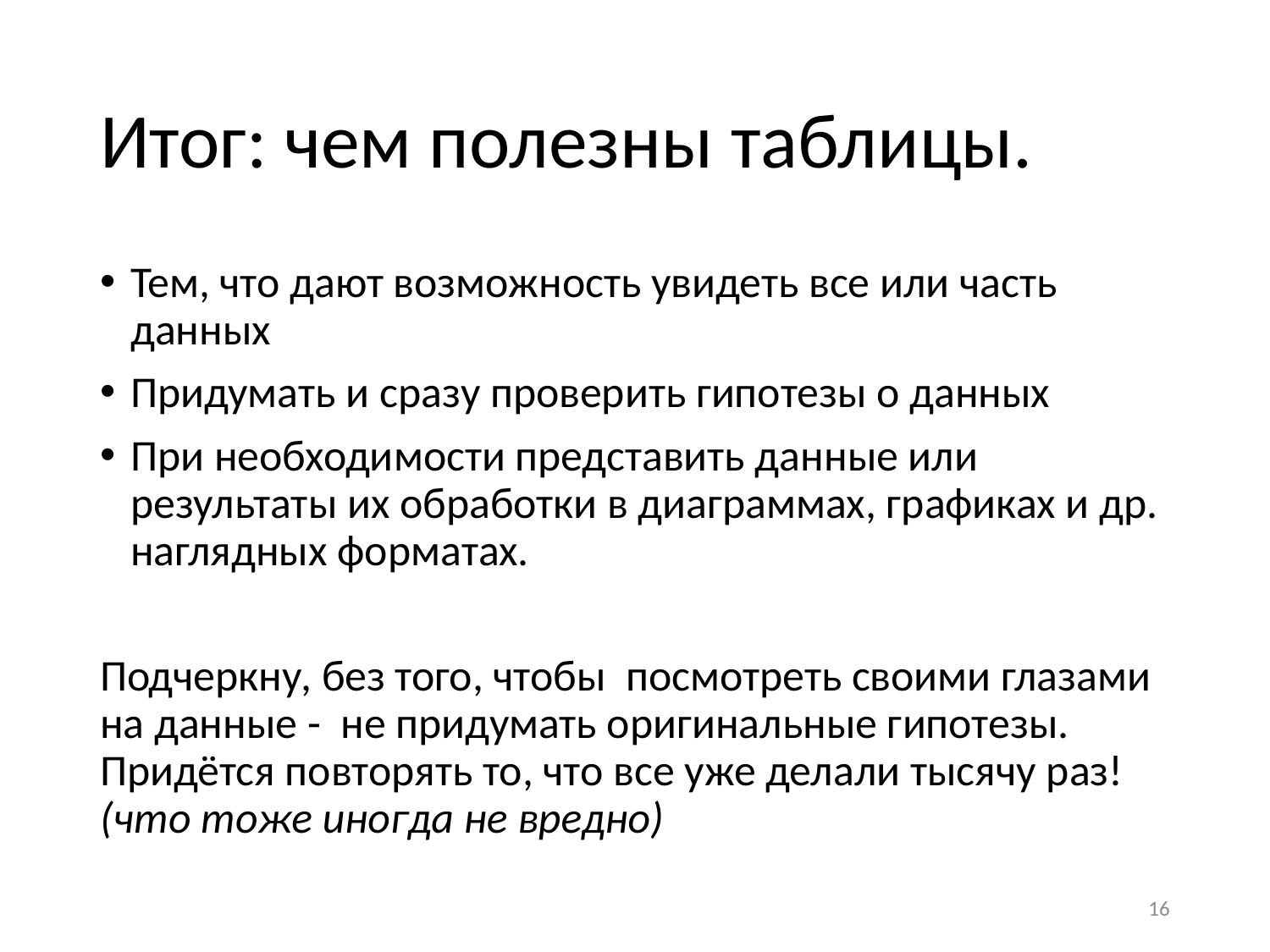

# Итог: чем полезны таблицы.
Тем, что дают возможность увидеть все или часть данных
Придумать и сразу проверить гипотезы о данных
При необходимости представить данные или результаты их обработки в диаграммах, графиках и др. наглядных форматах.

Подчеркну, без того, чтобы  посмотреть своими глазами на данные -  не придумать оригинальные гипотезы.
Придётся повторять то, что все уже делали тысячу раз! (что тоже иногда не вредно)
16